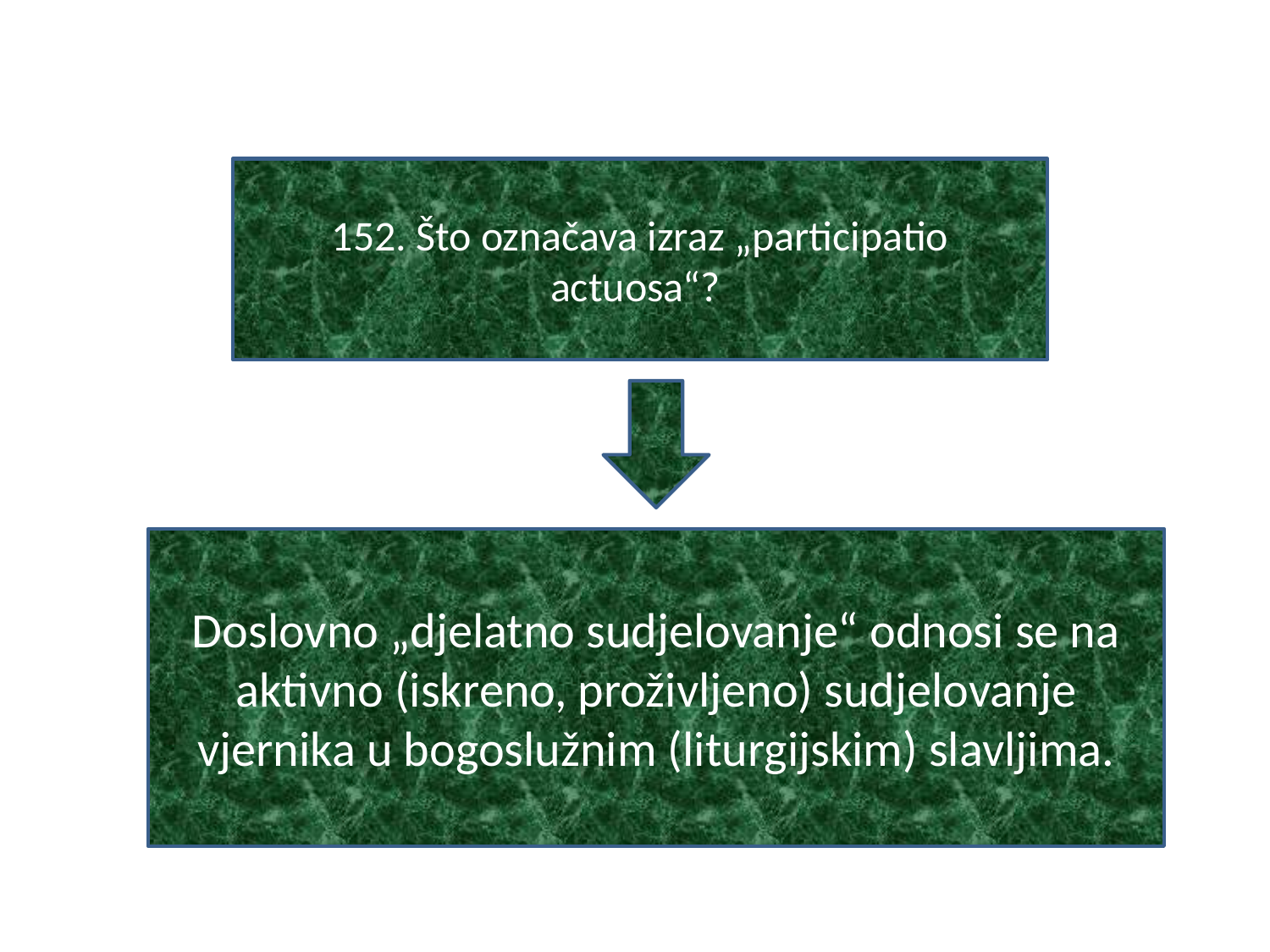

#
152. Što označava izraz „participatio actuosa“?

Doslovno „djelatno sudjelovanje“ odnosi se na aktivno (iskreno, proživljeno) sudjelovanje vjernika u bogoslužnim (liturgijskim) slavljima.